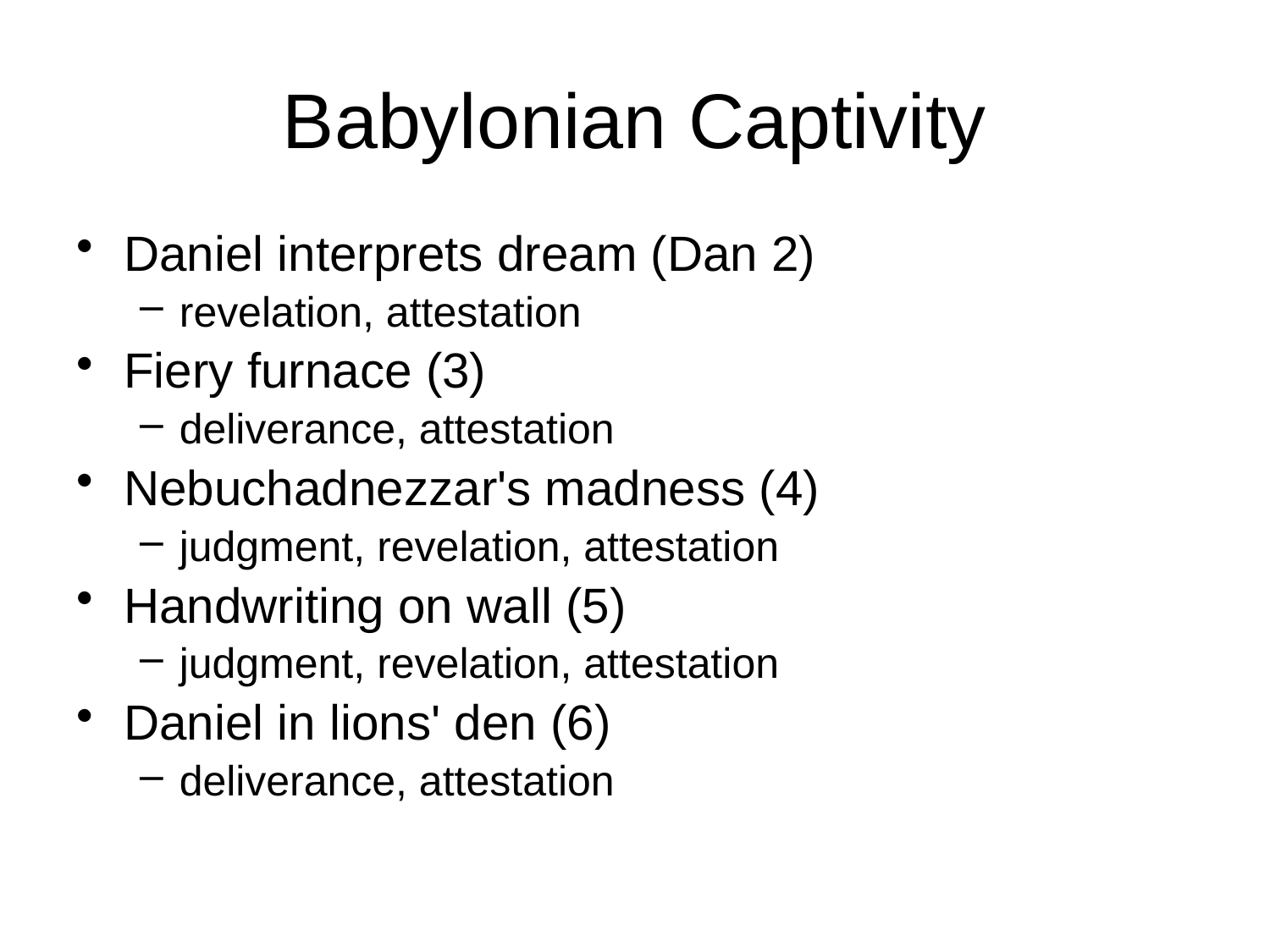

# Babylonian Captivity
Daniel interprets dream (Dan 2)
revelation, attestation
Fiery furnace (3)
deliverance, attestation
Nebuchadnezzar's madness (4)
judgment, revelation, attestation
Handwriting on wall (5)
judgment, revelation, attestation
Daniel in lions' den (6)
deliverance, attestation